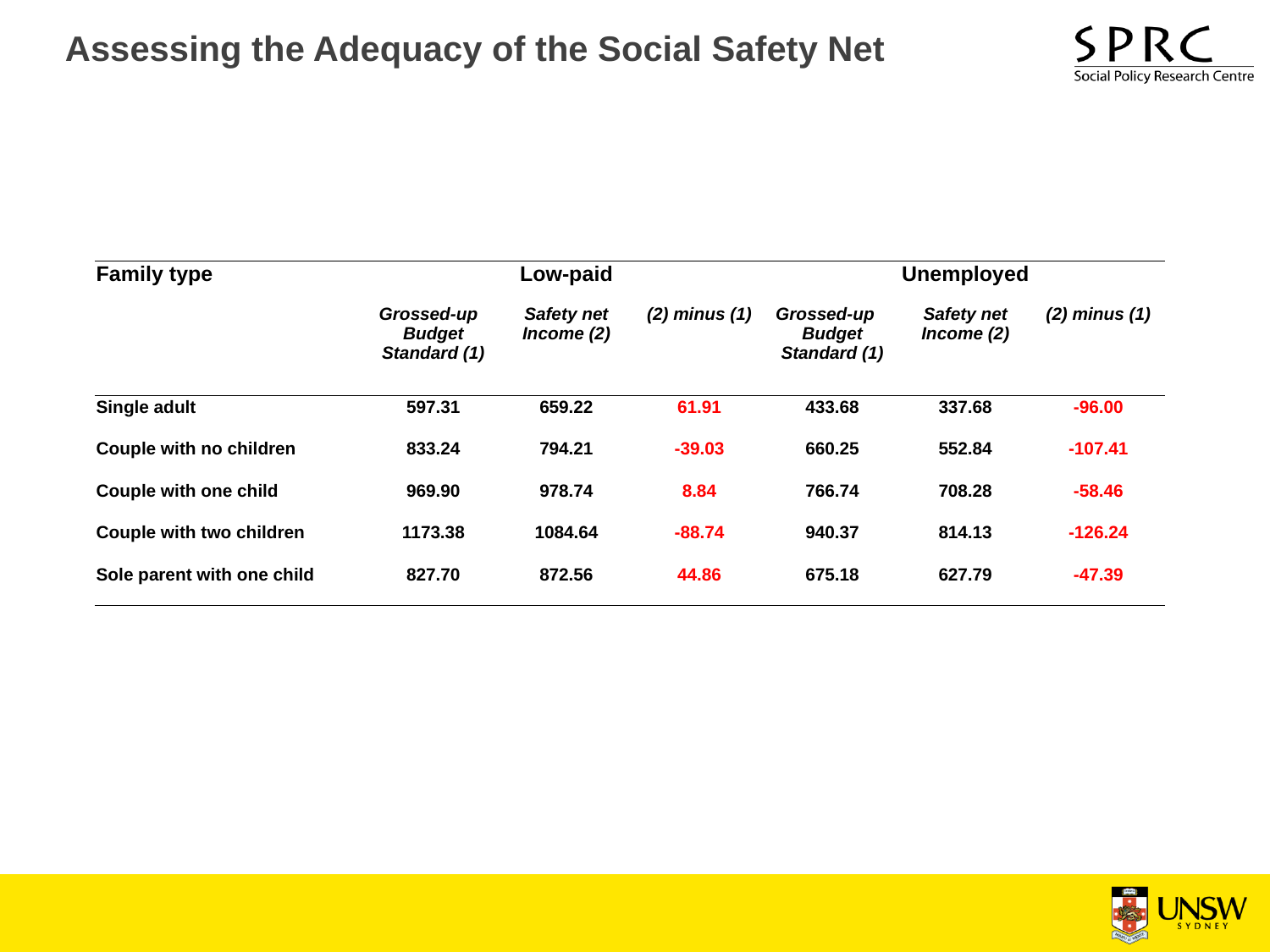

# Assessing the Adequacy of the Social Safety Net

| Family type | Low-paid |  |  | Unemployed |  |  |
| --- | --- | --- | --- | --- | --- | --- |
|  | Grossed-up Budget Standard (1) | Safety net Income (2) | (2) minus (1) | Grossed-up Budget Standard (1) | Safety net Income (2) | (2) minus (1) |
| Single adult | 597.31 | 659.22 | 61.91 | 433.68 | 337.68 | -96.00 |
| Couple with no children | 833.24 | 794.21 | -39.03 | 660.25 | 552.84 | -107.41 |
| Couple with one child | 969.90 | 978.74 | 8.84 | 766.74 | 708.28 | -58.46 |
| Couple with two children | 1173.38 | 1084.64 | -88.74 | 940.37 | 814.13 | -126.24 |
| Sole parent with one child | 827.70 | 872.56 | 44.86 | 675.18 | 627.79 | -47.39 |